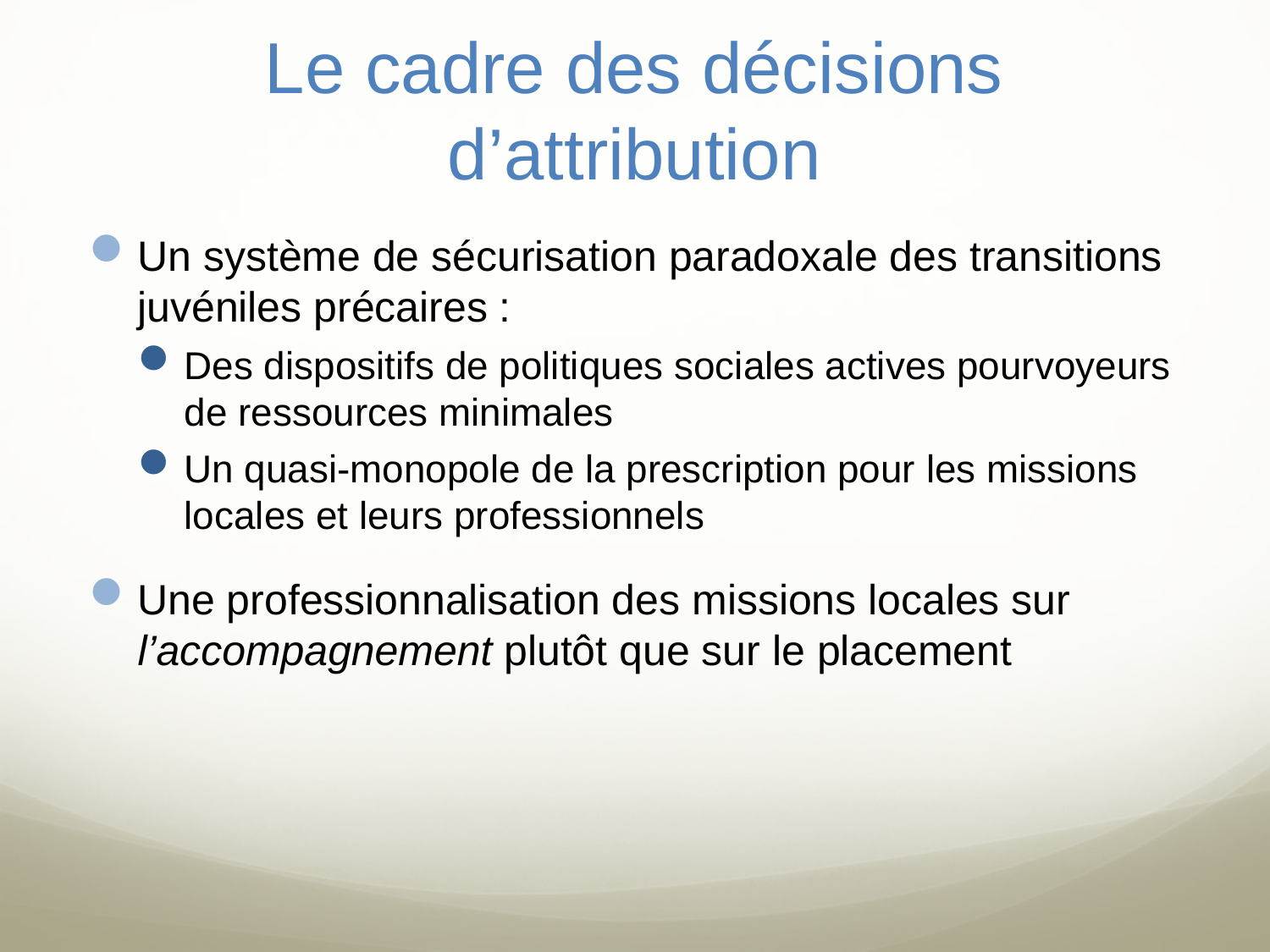

# Le cadre des décisions d’attribution
Un système de sécurisation paradoxale des transitions juvéniles précaires :
Des dispositifs de politiques sociales actives pourvoyeurs de ressources minimales
Un quasi-monopole de la prescription pour les missions locales et leurs professionnels
Une professionnalisation des missions locales sur l’accompagnement plutôt que sur le placement